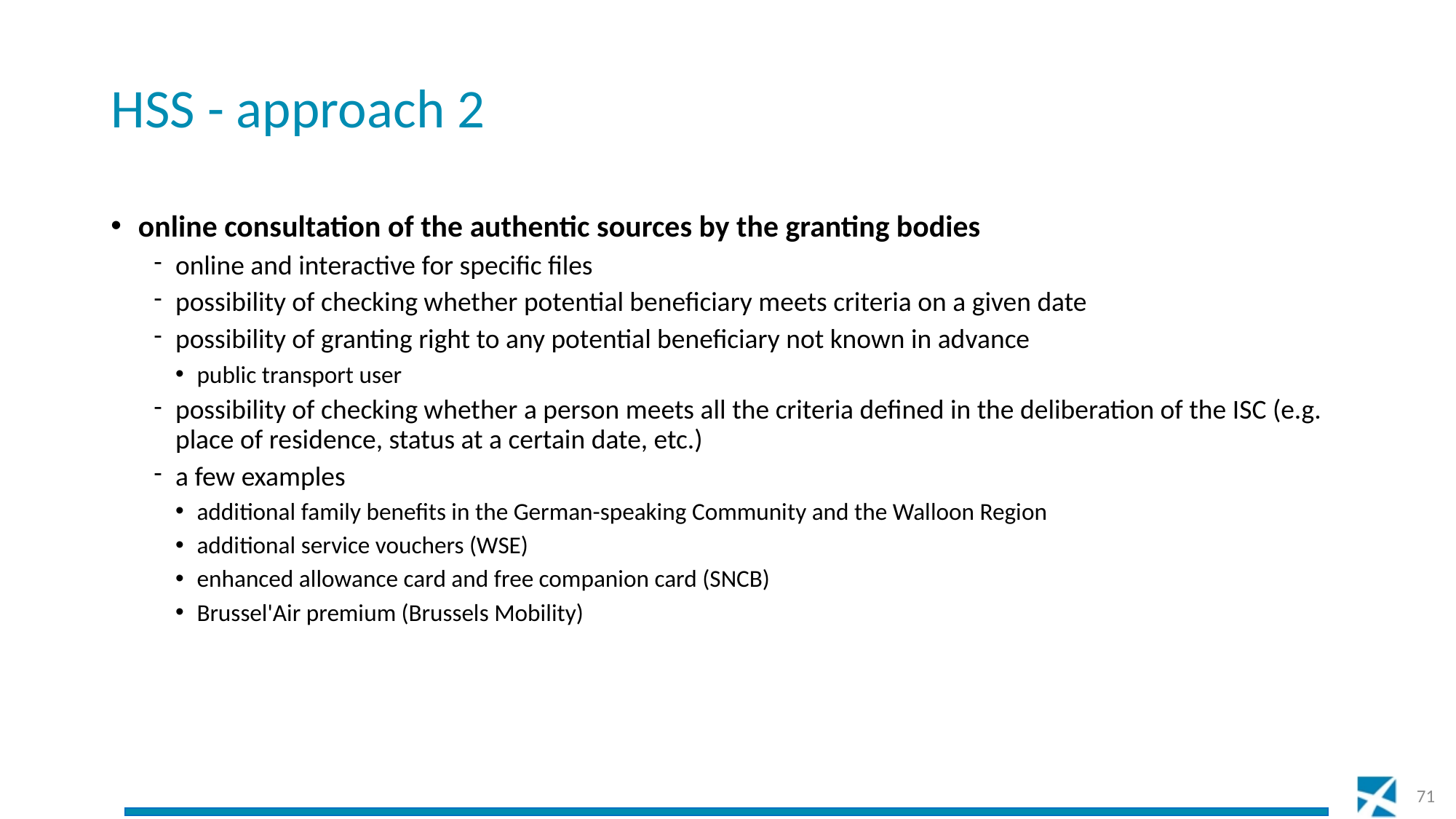

# HSS - approach 2

online consultation of the authentic sources by the granting bodies
online and interactive for specific files
possibility of checking whether potential beneficiary meets criteria on a given date
possibility of granting right to any potential beneficiary not known in advance
public transport user
possibility of checking whether a person meets all the criteria defined in the deliberation of the ISC (e.g. place of residence, status at a certain date, etc.)
a few examples
additional family benefits in the German-speaking Community and the Walloon Region
additional service vouchers (WSE)
enhanced allowance card and free companion card (SNCB)
Brussel'Air premium (Brussels Mobility)